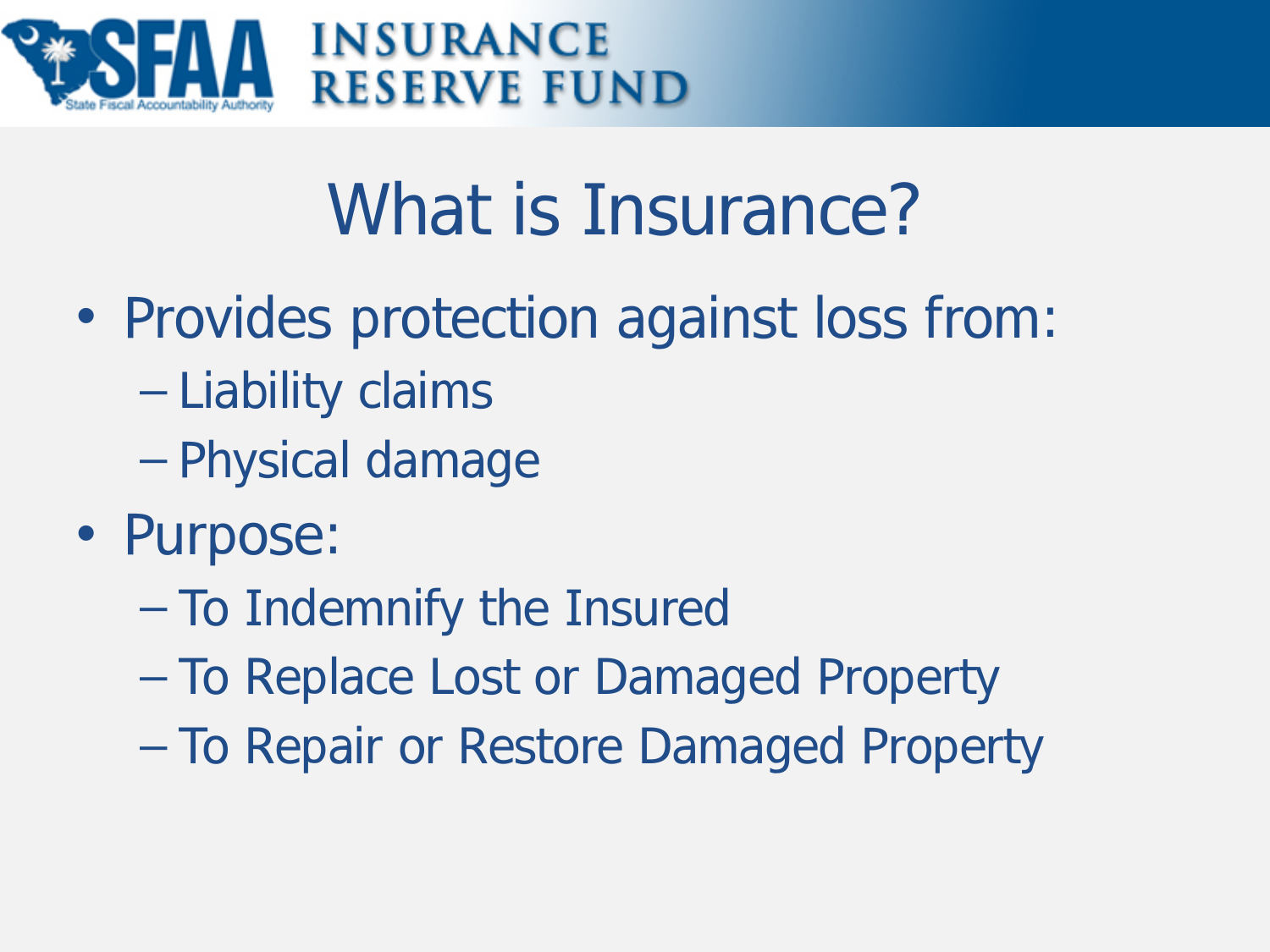

# What is Insurance?
Provides protection against loss from:
Liability claims
Physical damage
Purpose:
To Indemnify the Insured
To Replace Lost or Damaged Property
To Repair or Restore Damaged Property